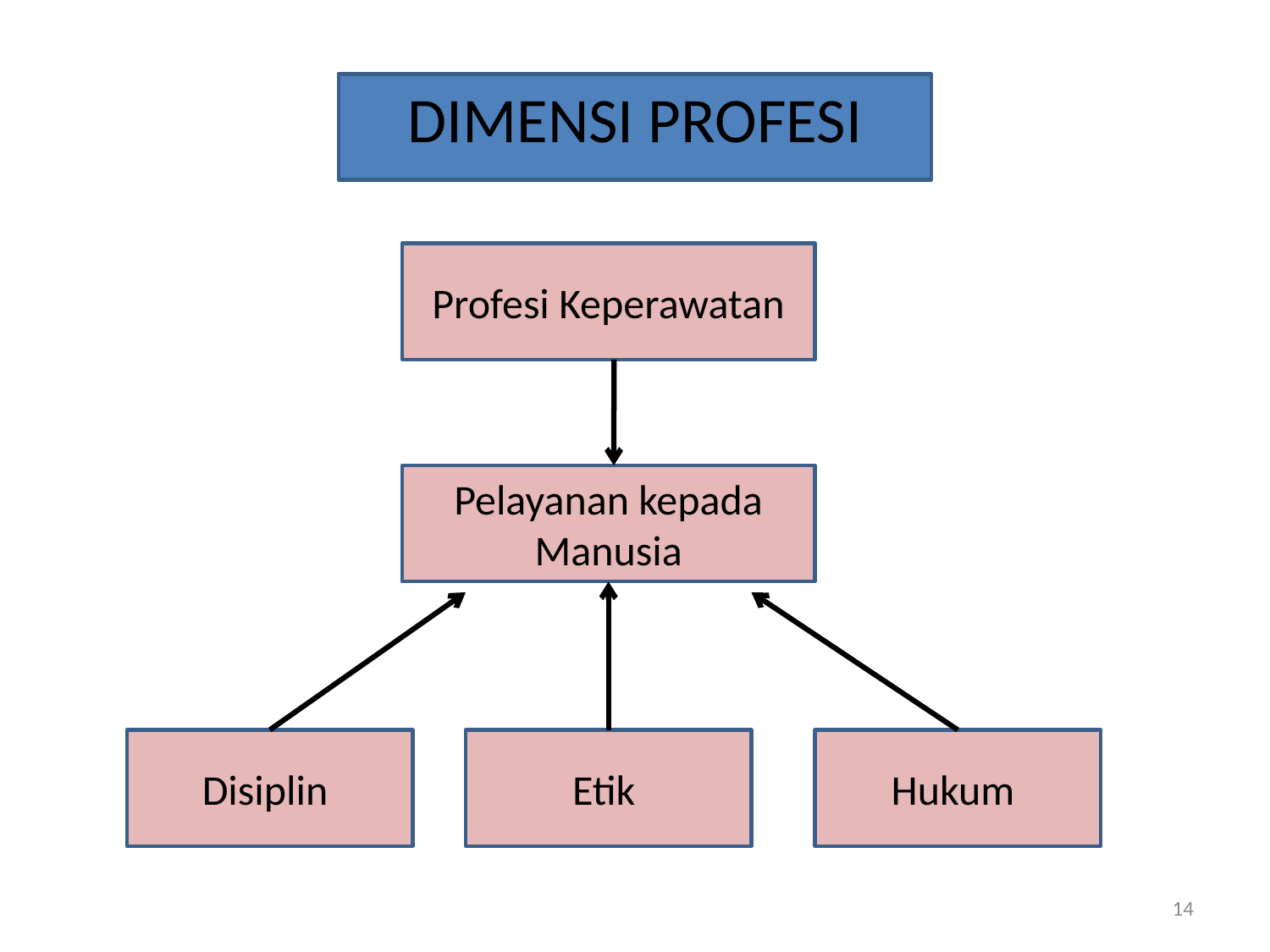

# DIMENSI PROFESI

Profesi Keperawatan
Pelayanan kepada Manusia
Disiplin
Etik
Hukum
14